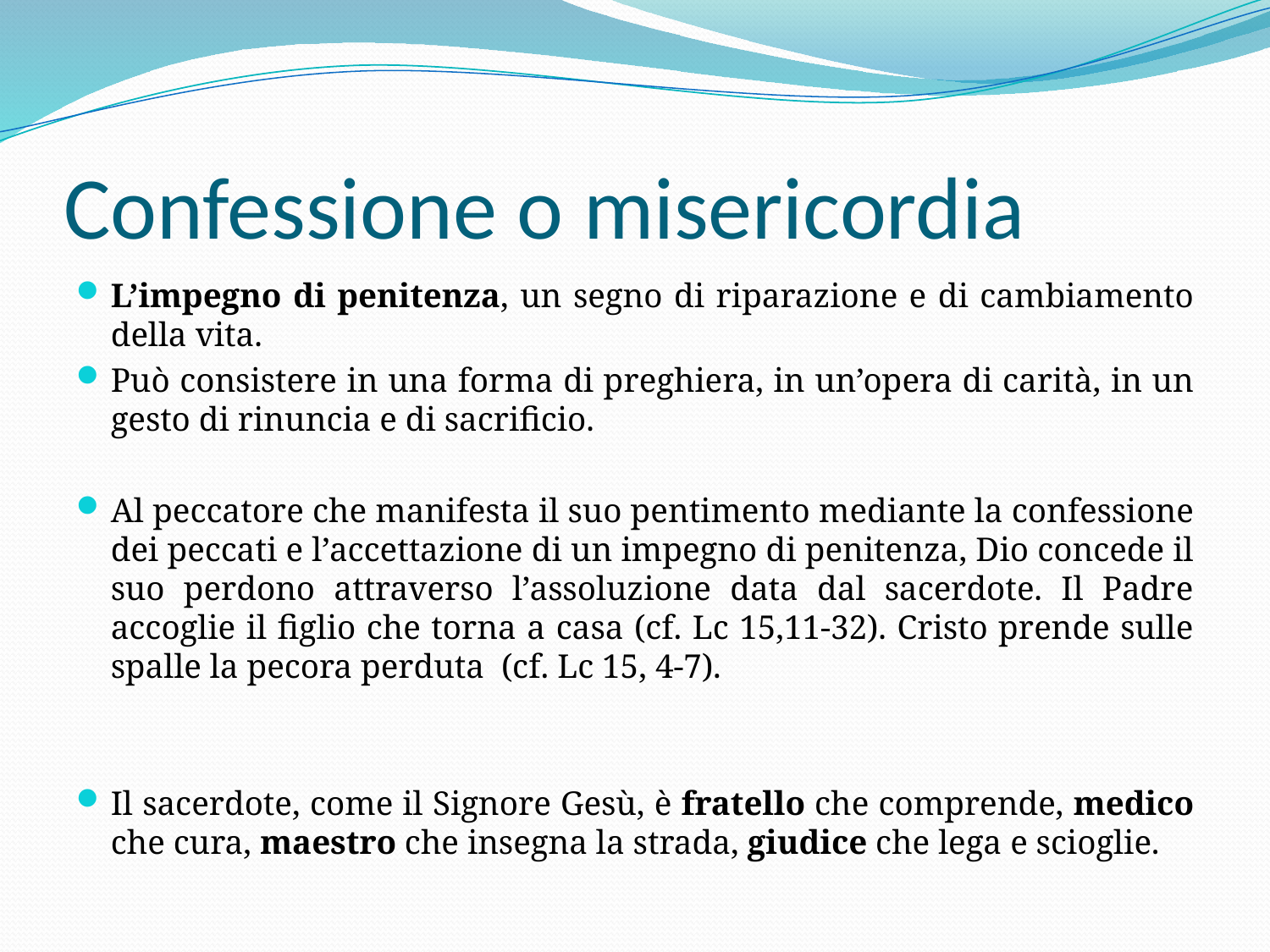

# Confessione o misericordia
L’impegno di penitenza, un segno di riparazione e di cambiamento della vita.
Può consistere in una forma di preghiera, in un’opera di carità, in un gesto di rinuncia e di sacrificio.

Al peccatore che manifesta il suo pentimento mediante la confessione dei peccati e l’accettazione di un impegno di penitenza, Dio concede il suo perdono attraverso l’assoluzione data dal sacerdote. Il Padre accoglie il figlio che torna a casa (cf. Lc 15,11-32). Cristo prende sulle spalle la pecora perduta  (cf. Lc 15, 4-7).

Il sacerdote, come il Signore Gesù, è fratello che comprende, medico che cura, maestro che insegna la strada, giudice che lega e scioglie.